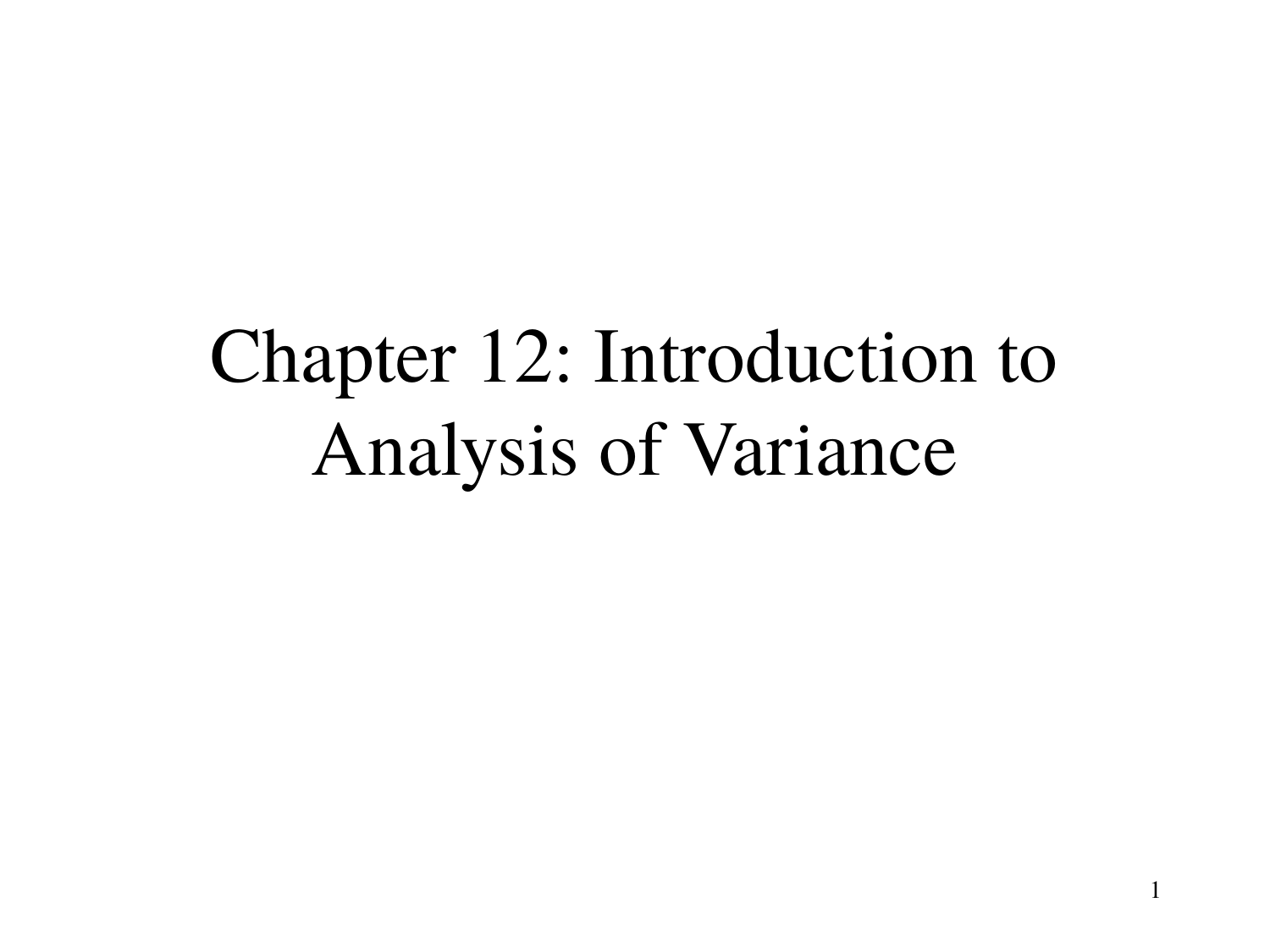

# Chapter 12: Introduction to Analysis of Variance
1